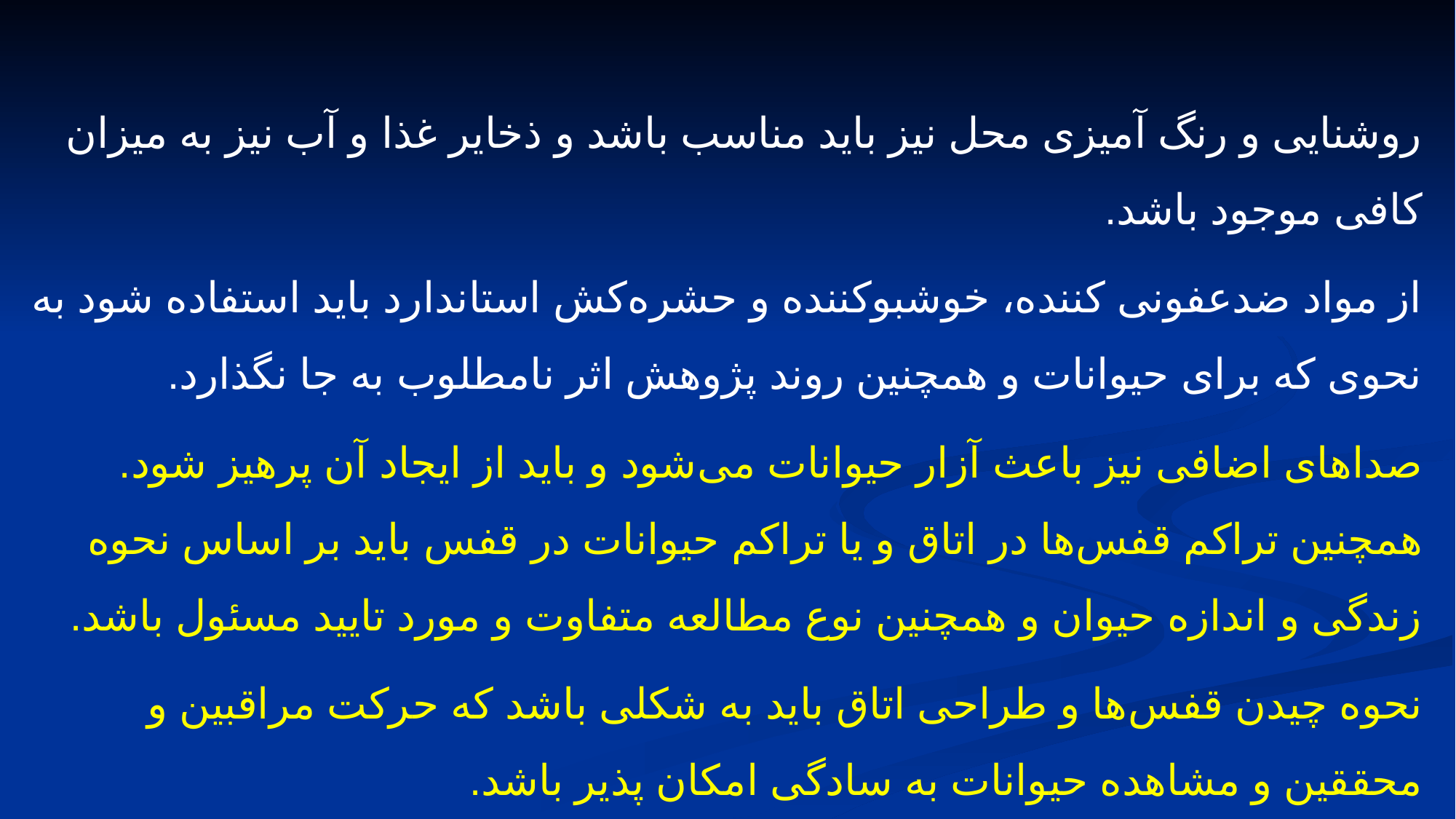

روشنایی و رنگ آمیزی محل نیز باید مناسب باشد و ذخایر غذا و آب نیز به میزان کافی موجود باشد.
از مواد ضدعفونی کننده، خوشبوکننده و حشره‌کش استاندارد باید استفاده شود به نحوی که برای حیوانات و همچنین روند پژوهش اثر نامطلوب به جا نگذارد.
صداهای اضافی نیز باعث آزار حیوانات می‌شود و باید از ایجاد آن پرهیز شود. همچنین تراکم قفس‌ها در اتاق و یا تراکم حیوانات در قفس باید بر اساس نحوه زندگی و اندازه حیوان و همچنین نوع مطالعه متفاوت و مورد تایید مسئول باشد.
نحوه چیدن قفس‌ها و طراحی اتاق باید به شکلی باشد که حرکت مراقبین و محققین و مشاهده حیوانات به سادگی امکان پذیر باشد.